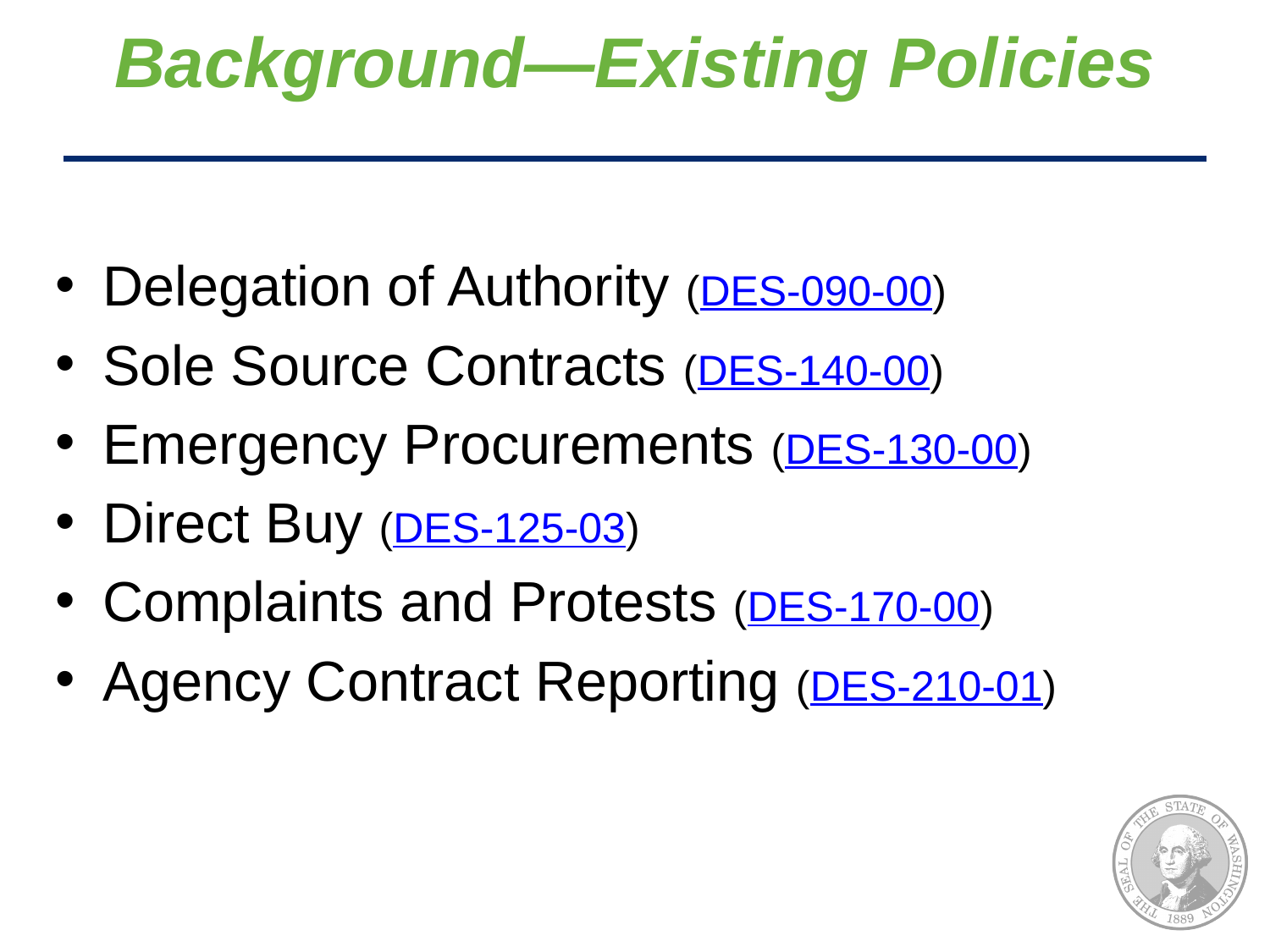

# Background—Existing Policies
Delegation of Authority (DES-090-00)
Sole Source Contracts (DES-140-00)
Emergency Procurements (DES-130-00)
Direct Buy (DES-125-03)
Complaints and Protests (DES-170-00)
Agency Contract Reporting (DES-210-01)